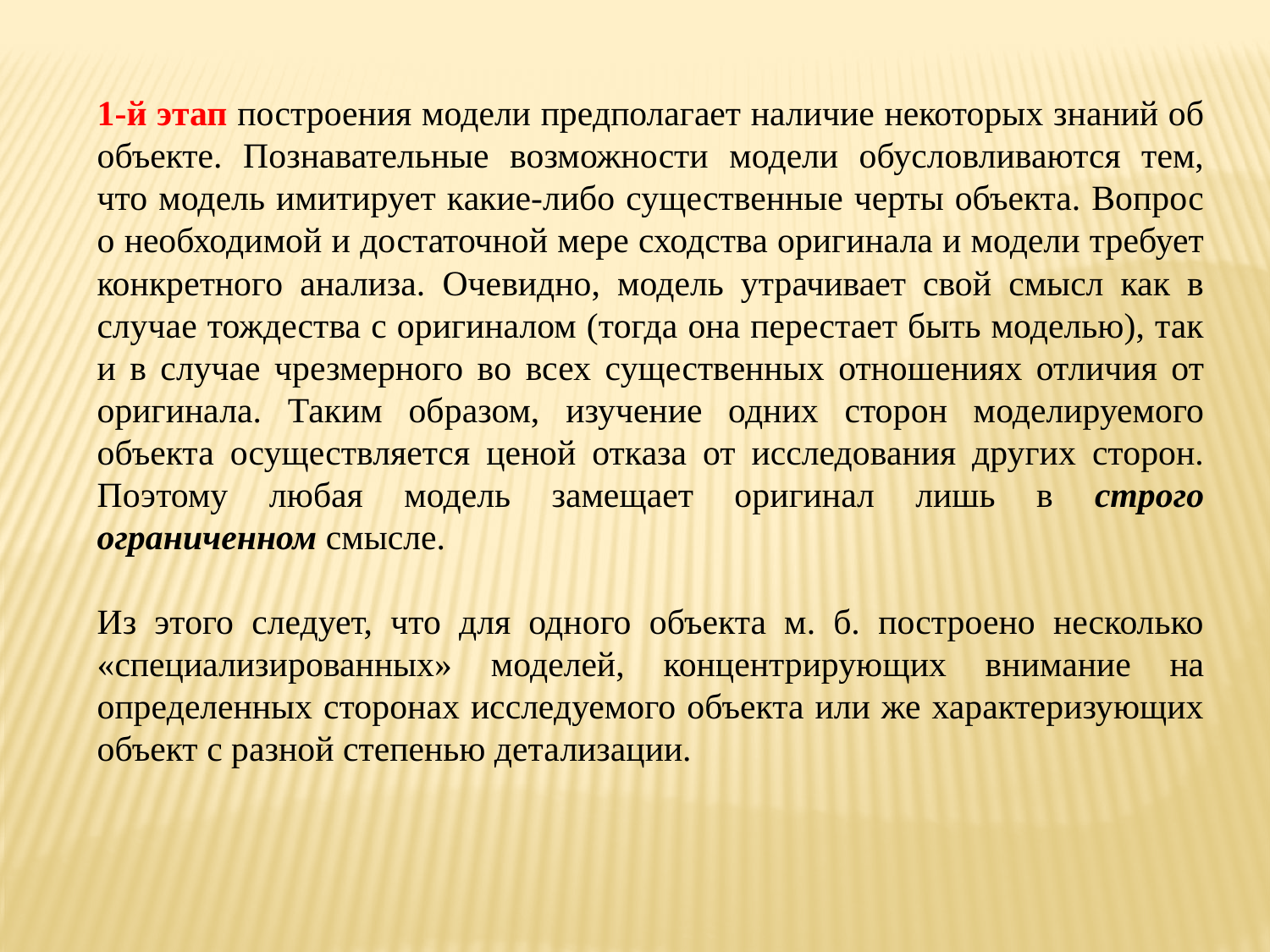

1-й этап построения модели предполагает наличие некоторых знаний об объекте. Познавательные возможности модели обусловливаются тем, что модель имитирует какие-либо существенные черты объекта. Вопрос о необходимой и достаточной мере сходства оригинала и модели требует конкретного анализа. Очевидно, модель утрачивает свой смысл как в случае тождества с оригиналом (тогда она перестает быть моделью), так и в случае чрезмерного во всех существенных отношениях отличия от оригинала. Таким образом, изучение одних сторон моделируемого объекта осуществляется ценой отказа от исследования других сторон. Поэтому любая модель замещает оригинал лишь в строго ограниченном смысле.

Из этого следует, что для одного объекта м. б. построено несколько «специализированных» моделей, концентрирующих внимание на определенных сторонах исследуемого объекта или же характеризующих объект с разной степенью детализации.